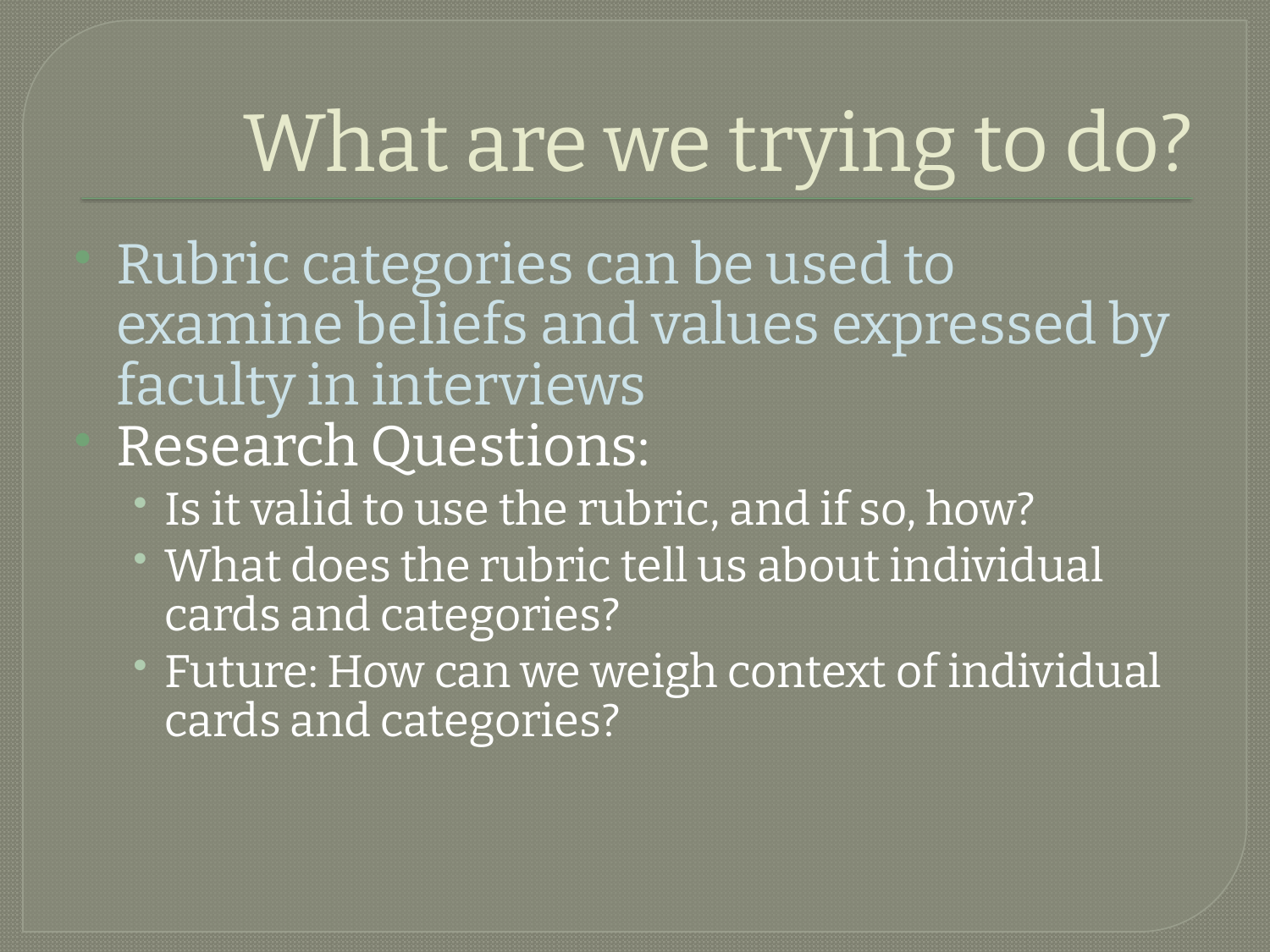

# What are we trying to do?
Rubric categories can be used to examine beliefs and values expressed by faculty in interviews
Research Questions:
Is it valid to use the rubric, and if so, how?
What does the rubric tell us about individual cards and categories?
Future: How can we weigh context of individual cards and categories?